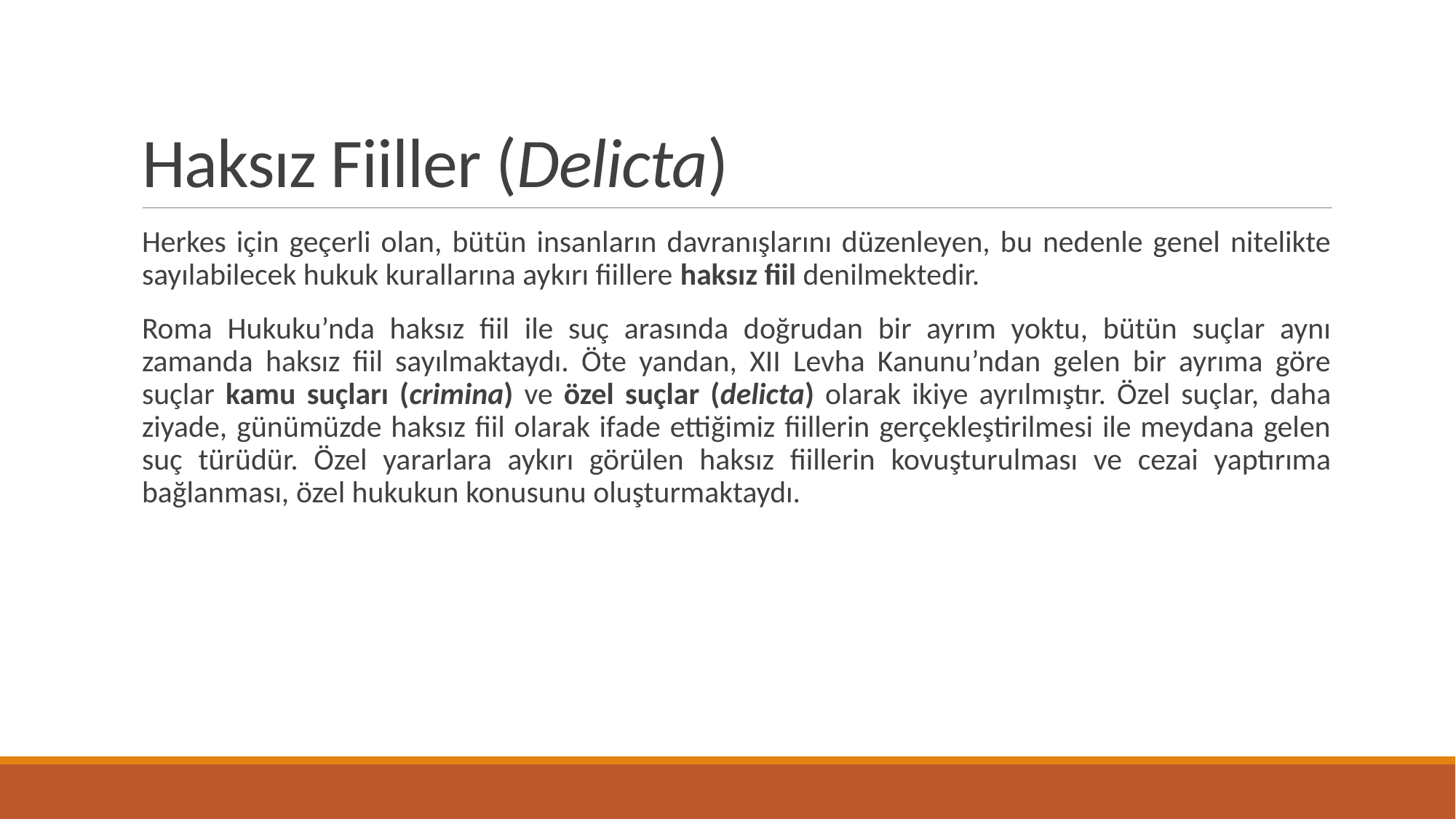

# Haksız Fiiller (Delicta)
Herkes için geçerli olan, bütün insanların davranışlarını düzenleyen, bu nedenle genel nitelikte sayılabilecek hukuk kurallarına aykırı fiillere haksız fiil denilmektedir.
Roma Hukuku’nda haksız fiil ile suç arasında doğrudan bir ayrım yoktu, bütün suçlar aynı zamanda haksız fiil sayılmaktaydı. Öte yandan, XII Levha Kanunu’ndan gelen bir ayrıma göre suçlar kamu suçları (crimina) ve özel suçlar (delicta) olarak ikiye ayrılmıştır. Özel suçlar, daha ziyade, günümüzde haksız fiil olarak ifade ettiğimiz fiillerin gerçekleştirilmesi ile meydana gelen suç türüdür. Özel yararlara aykırı görülen haksız fiillerin kovuşturulması ve cezai yaptırıma bağlanması, özel hukukun konusunu oluşturmaktaydı.